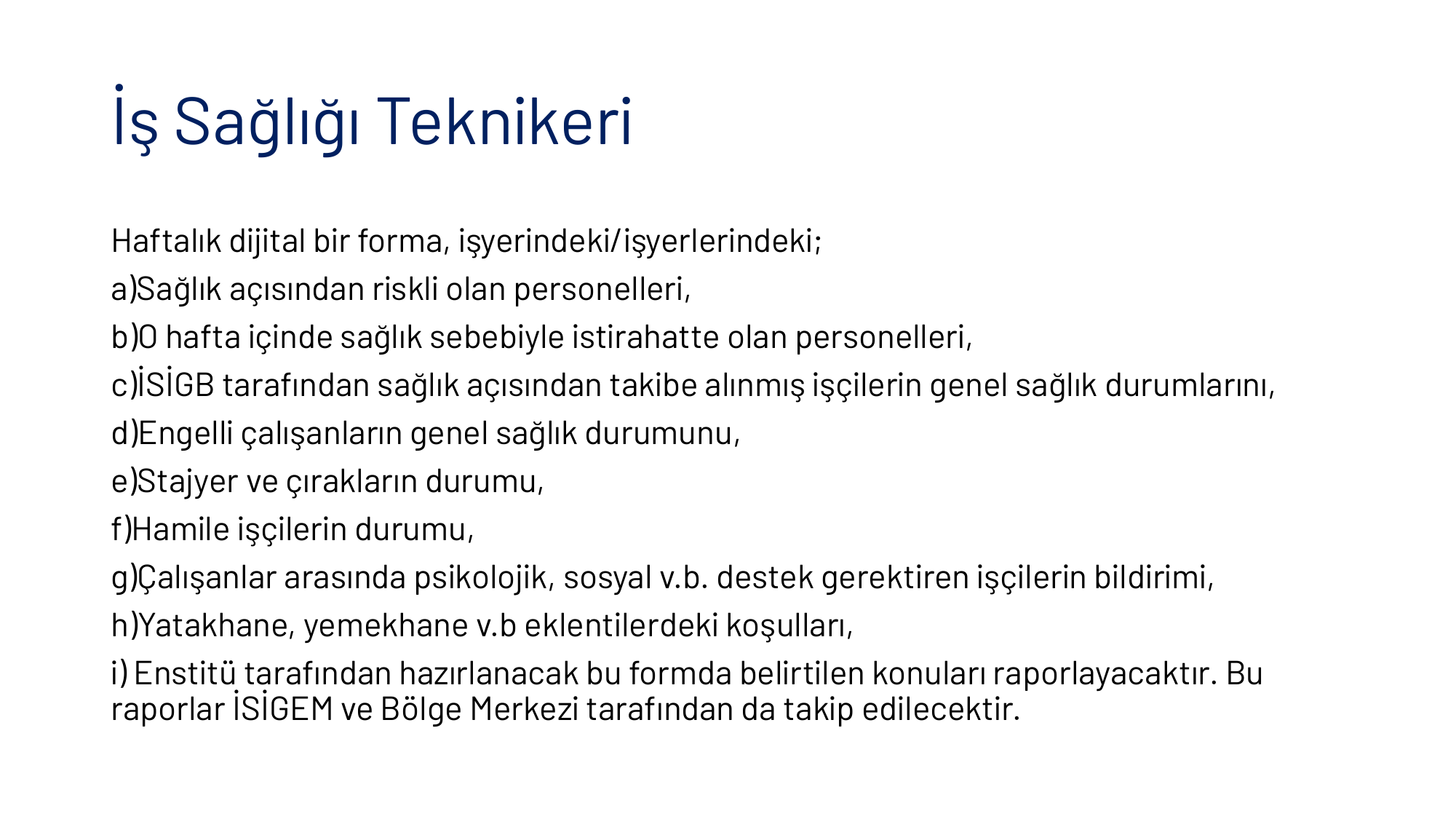

# İş Sağlığı Teknikeri
Haftalık dijital bir forma, işyerindeki/işyerlerindeki;
a)Sağlık açısından riskli olan personelleri,
b)O hafta içinde sağlık sebebiyle istirahatte olan personelleri,
c)İSİGB tarafından sağlık açısından takibe alınmış işçilerin genel sağlık durumlarını,
d)Engelli çalışanların genel sağlık durumunu,
e)Stajyer ve çırakların durumu,
f)Hamile işçilerin durumu,
g)Çalışanlar arasında psikolojik, sosyal v.b. destek gerektiren işçilerin bildirimi,
h)Yatakhane, yemekhane v.b eklentilerdeki koşulları,
i) Enstitü tarafından hazırlanacak bu formda belirtilen konuları raporlayacaktır. Bu raporlar İSİGEM ve Bölge Merkezi tarafından da takip edilecektir.